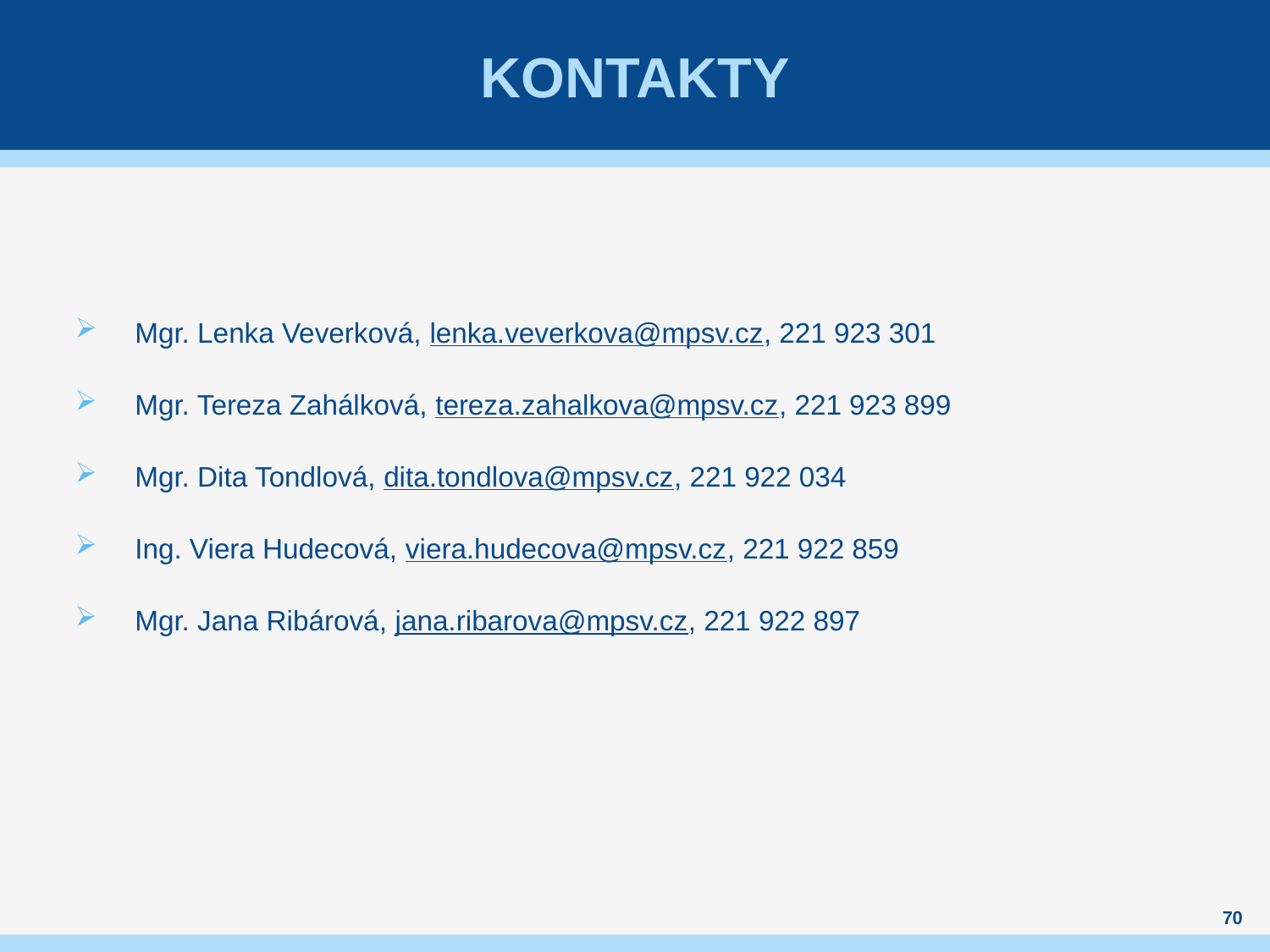

# KONTAKTY

Mgr. Lenka Veverková, lenka.veverkova@mpsv.cz, 221 923 301
Mgr. Tereza Zahálková, tereza.zahalkova@mpsv.cz, 221 923 899
Mgr. Dita Tondlová, dita.tondlova@mpsv.cz, 221 922 034
Ing. Viera Hudecová, viera.hudecova@mpsv.cz, 221 922 859
Mgr. Jana Ribárová, jana.ribarova@mpsv.cz, 221 922 897

70